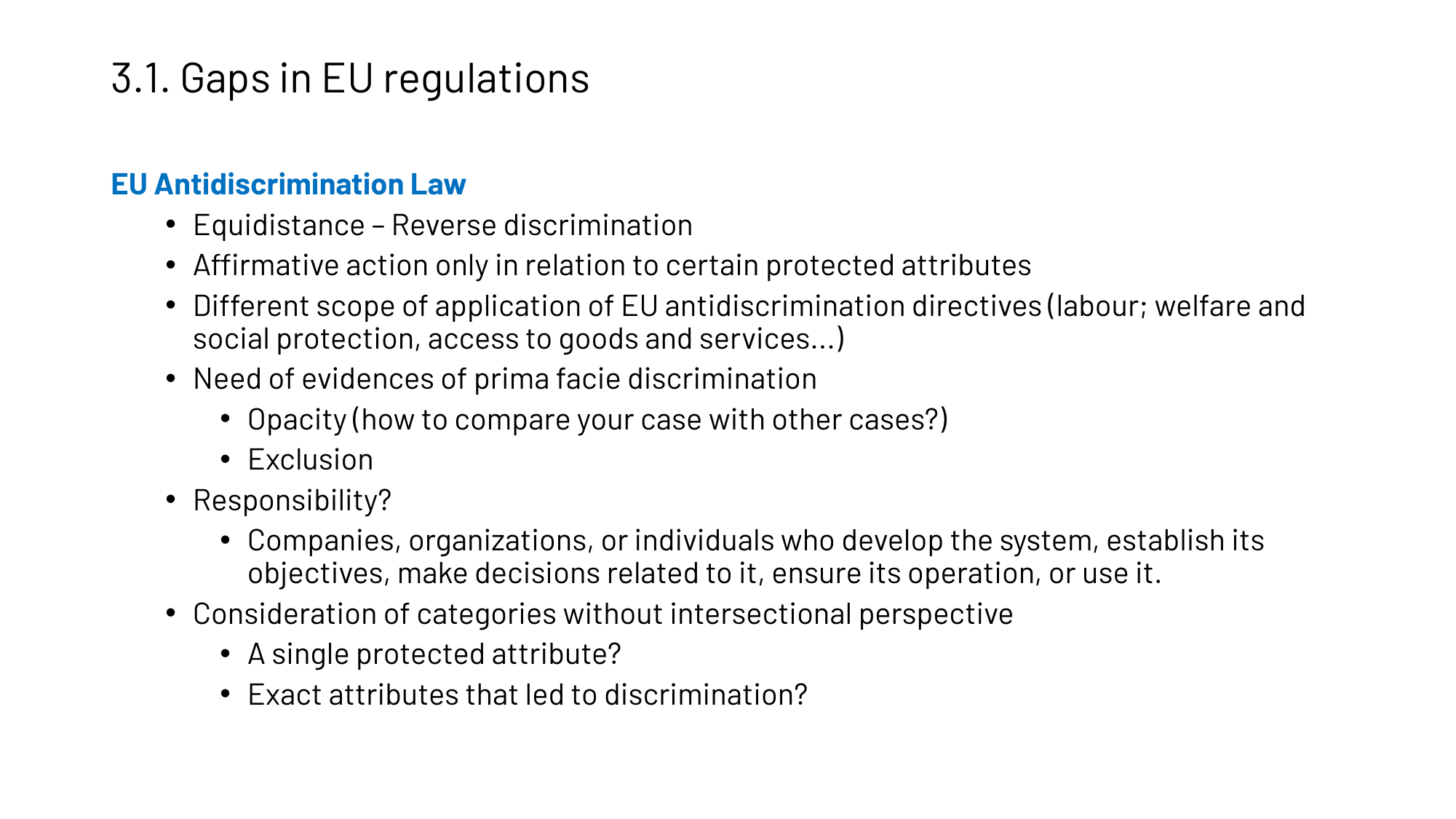

# 3.1. Gaps in EU regulations
EU Antidiscrimination Law
Equidistance – Reverse discrimination
Affirmative action only in relation to certain protected attributes
Different scope of application of EU antidiscrimination directives (labour; welfare and social protection, access to goods and services...)
Need of evidences of prima facie discrimination
Opacity (how to compare your case with other cases?)
Exclusion
Responsibility?
Companies, organizations, or individuals who develop the system, establish its objectives, make decisions related to it, ensure its operation, or use it.
Consideration of categories without intersectional perspective
A single protected attribute?
Exact attributes that led to discrimination?